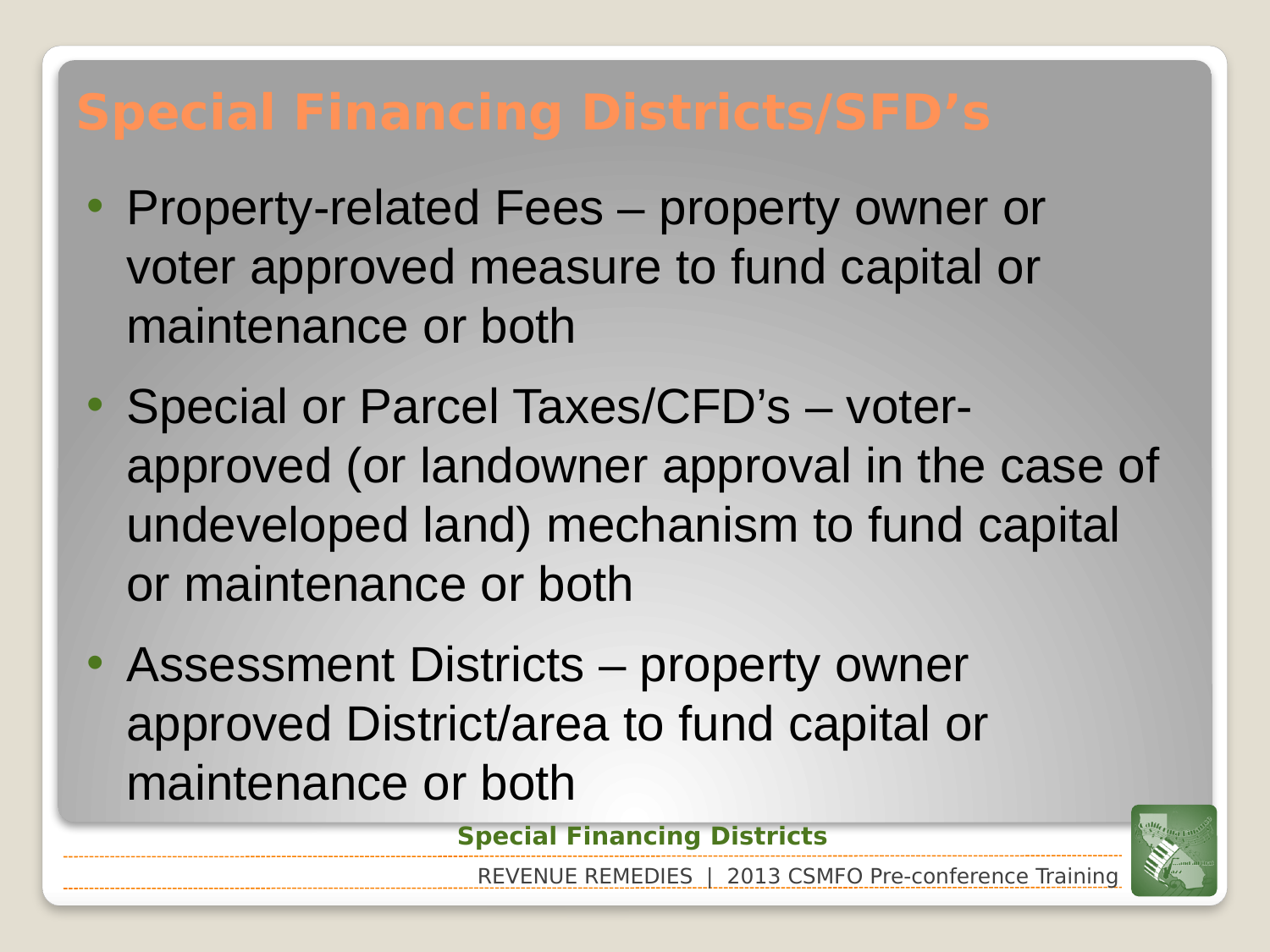

# Special Financing Districts/SFD’s
Property-related Fees – property owner or voter approved measure to fund capital or maintenance or both
Special or Parcel Taxes/CFD’s – voter-approved (or landowner approval in the case of undeveloped land) mechanism to fund capital or maintenance or both
Assessment Districts – property owner approved District/area to fund capital or maintenance or both

Special Financing Districts